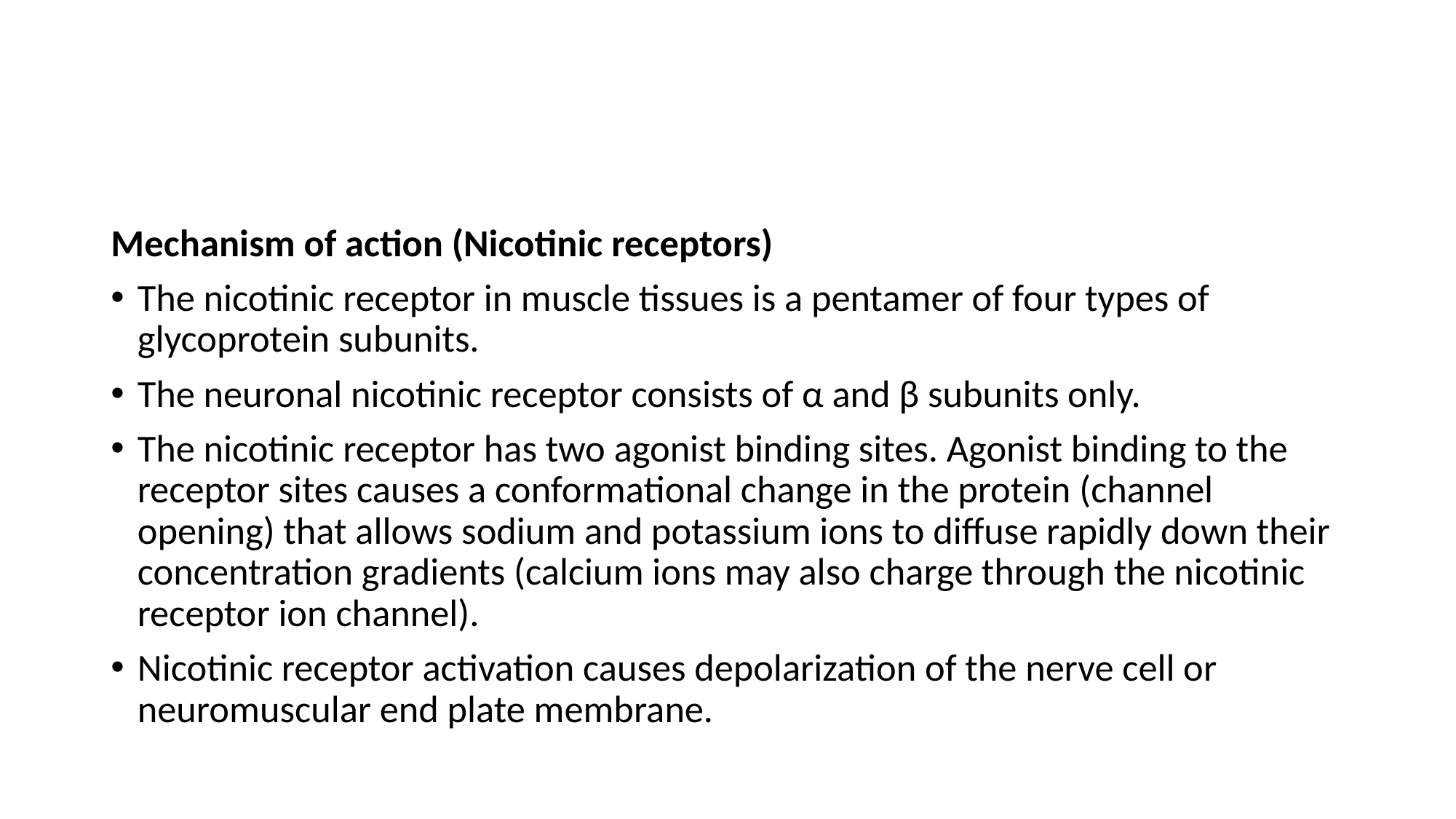

#
Mechanism of action (Nicotinic receptors)
The nicotinic receptor in muscle tissues is a pentamer of four types of glycoprotein subunits.
The neuronal nicotinic receptor consists of α and β subunits only.
The nicotinic receptor has two agonist binding sites. Agonist binding to the receptor sites causes a conformational change in the protein (channel opening) that allows sodium and potassium ions to diffuse rapidly down their concentration gradients (calcium ions may also charge through the nicotinic receptor ion channel).
Nicotinic receptor activation causes depolarization of the nerve cell or neuromuscular end plate membrane.